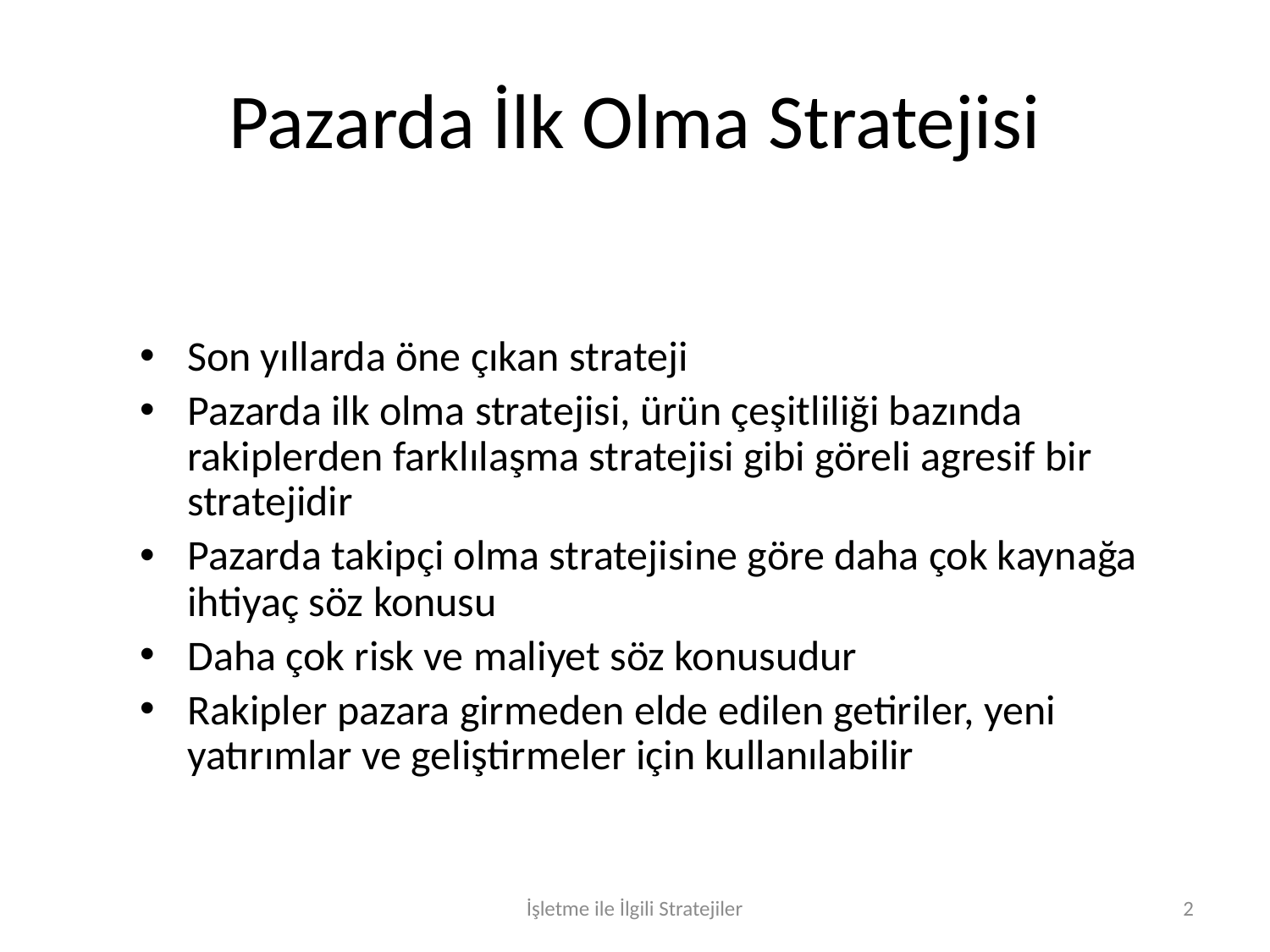

# Pazarda İlk Olma Stratejisi
Son yıllarda öne çıkan strateji
Pazarda ilk olma stratejisi, ürün çeşitliliği bazında rakiplerden farklılaşma stratejisi gibi göreli agresif bir stratejidir
Pazarda takipçi olma stratejisine göre daha çok kaynağa ihtiyaç söz konusu
Daha çok risk ve maliyet söz konusudur
Rakipler pazara girmeden elde edilen getiriler, yeni yatırımlar ve geliştirmeler için kullanılabilir
İşletme ile İlgili Stratejiler
2